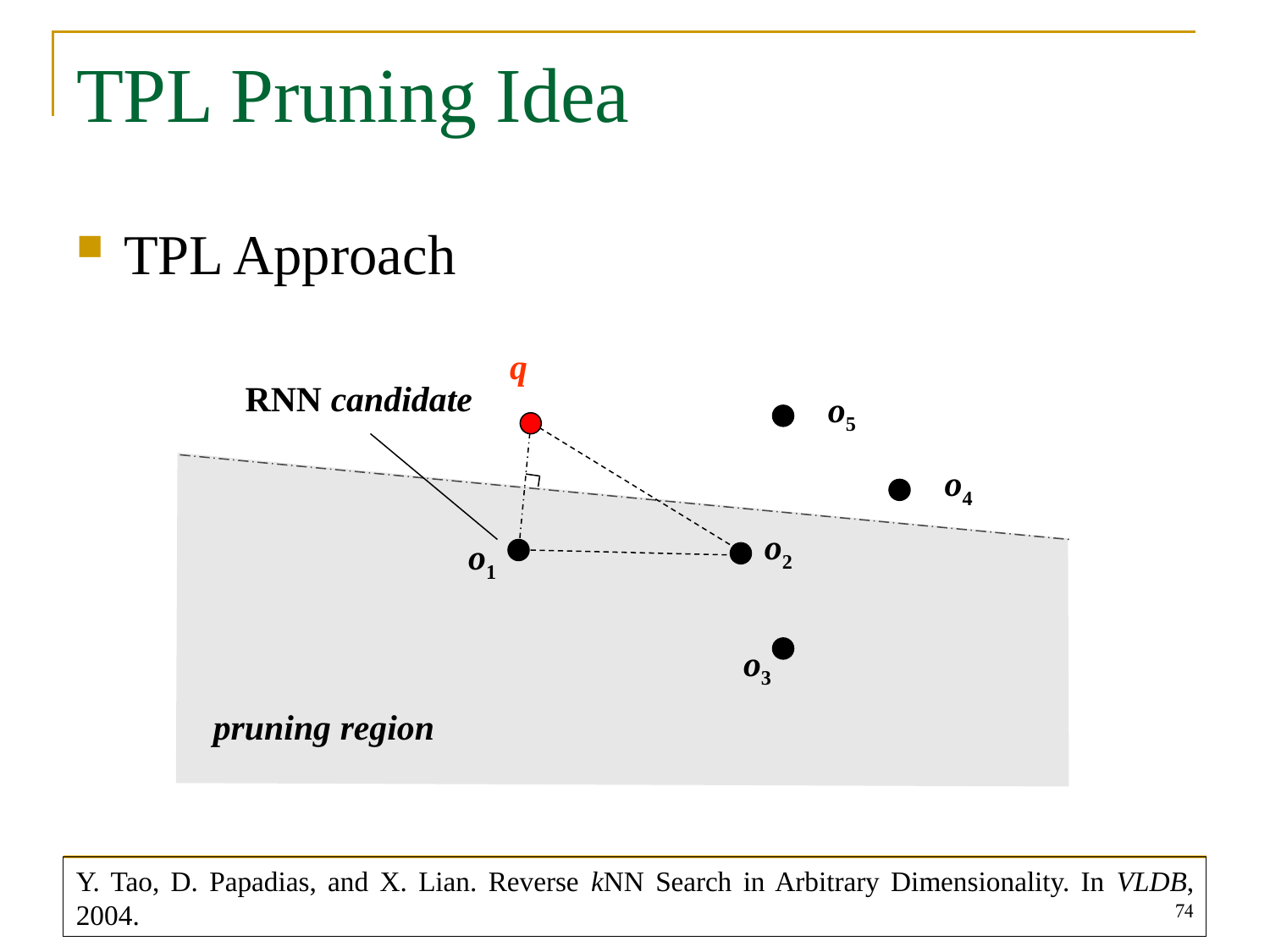

TPL Pruning Idea
TPL Approach
q
RNN candidate
o5

o4

o2
o1

o3

pruning region
Y. Tao, D. Papadias, and X. Lian. Reverse kNN Search in Arbitrary Dimensionality. In VLDB, 2004.
74